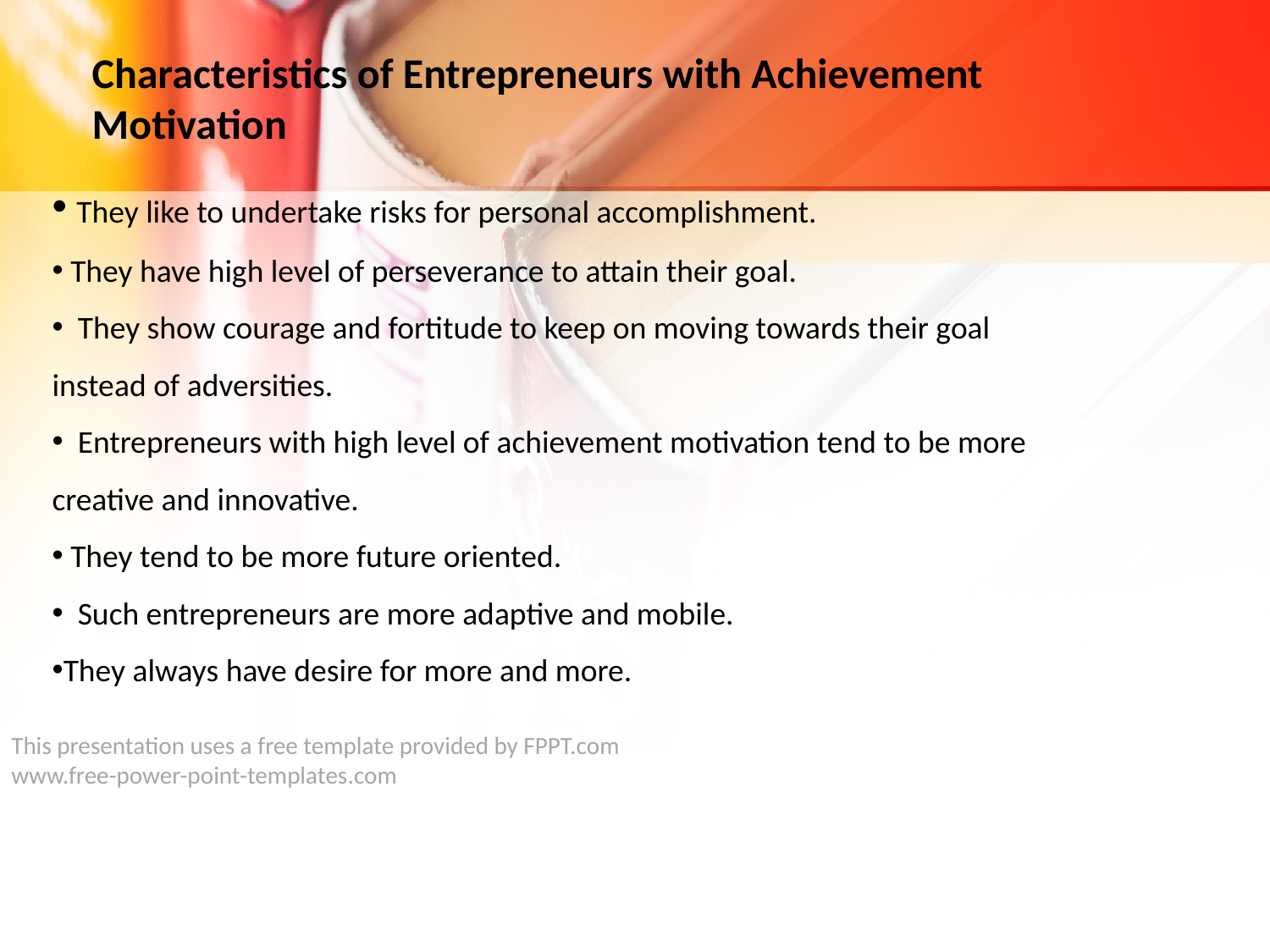

Characteristics of Entrepreneurs with Achievement Motivation
 They like to undertake risks for personal accomplishment.
 They have high level of perseverance to attain their goal.
  They show courage and fortitude to keep on moving towards their goal instead of adversities.
  Entrepreneurs with high level of achievement motivation tend to be more creative and innovative.
 They tend to be more future oriented.
  Such entrepreneurs are more adaptive and mobile.
They always have desire for more and more.